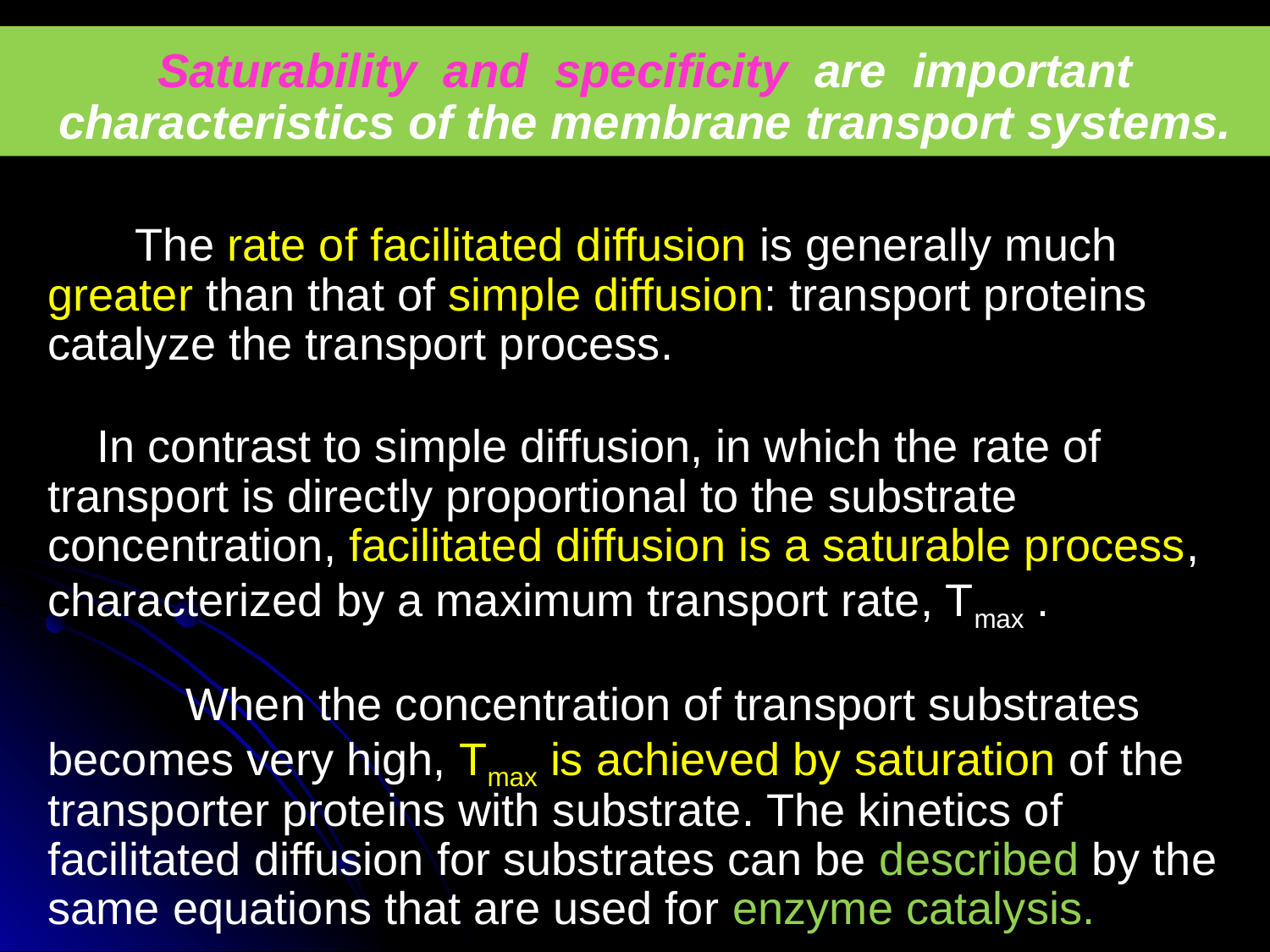

Saturability  and  specificity  are  important characteristics of the membrane transport systems.

   The rate of facilitated diffusion is generally much greater than that of simple diffusion: transport proteins catalyze the transport process.
In contrast to simple diffusion, in which the rate of transport is directly proportional to the substrate concentration, facilitated diffusion is a saturable process, characterized by a maximum transport rate, Tmax .
       When the concentration of transport substrates becomes very high, Tmax is achieved by saturation of the transporter proteins with substrate. The kinetics of facilitated diffusion for substrates can be described by the same equations that are used for enzyme catalysis.